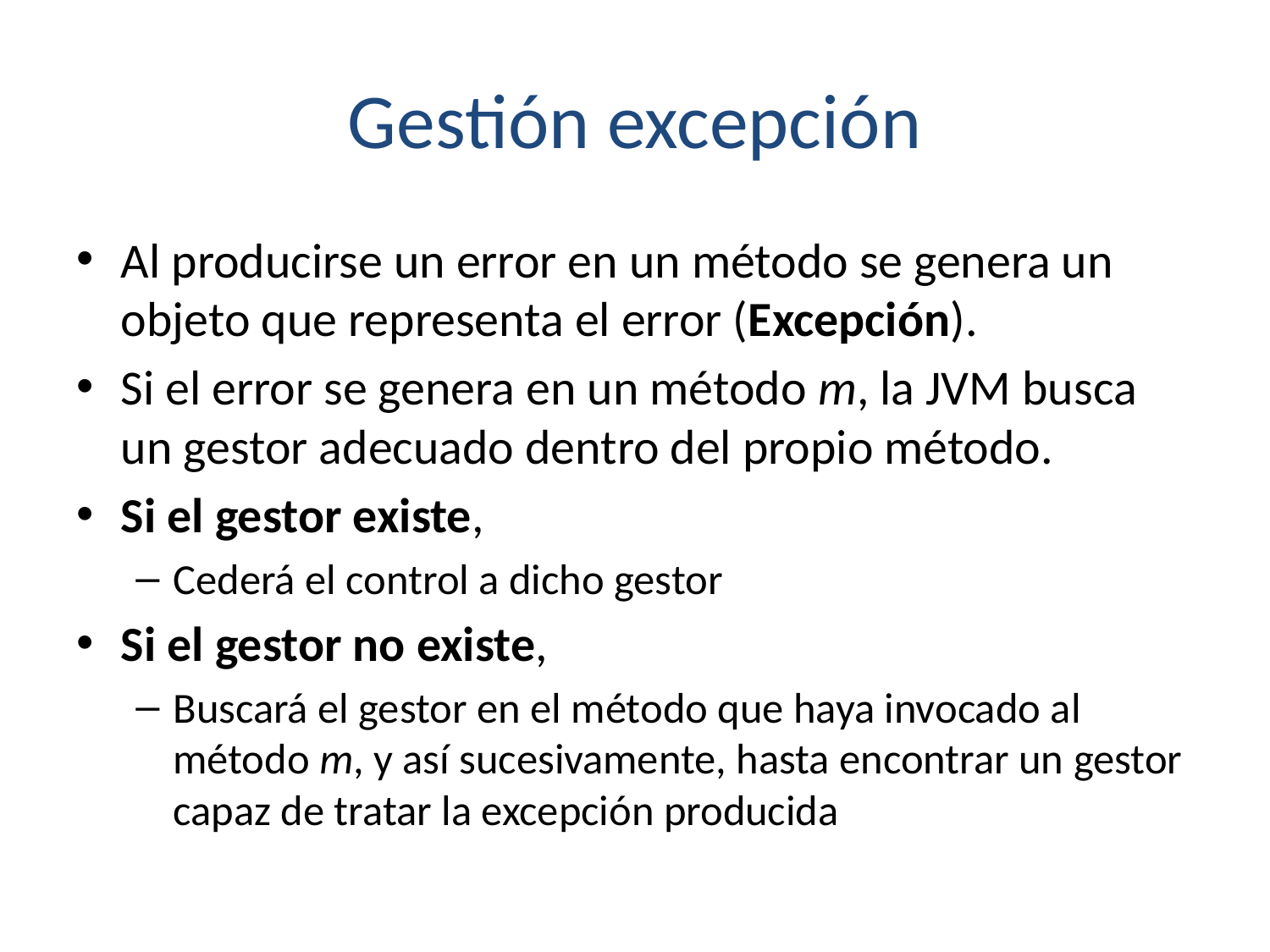

# Gestión excepción
Al producirse un error en un método se genera un objeto que representa el error (Excepción).
Si el error se genera en un método m, la JVM busca un gestor adecuado dentro del propio método.
Si el gestor existe,
Cederá el control a dicho gestor
Si el gestor no existe,
Buscará el gestor en el método que haya invocado al método m, y así sucesivamente, hasta encontrar un gestor capaz de tratar la excepción producida